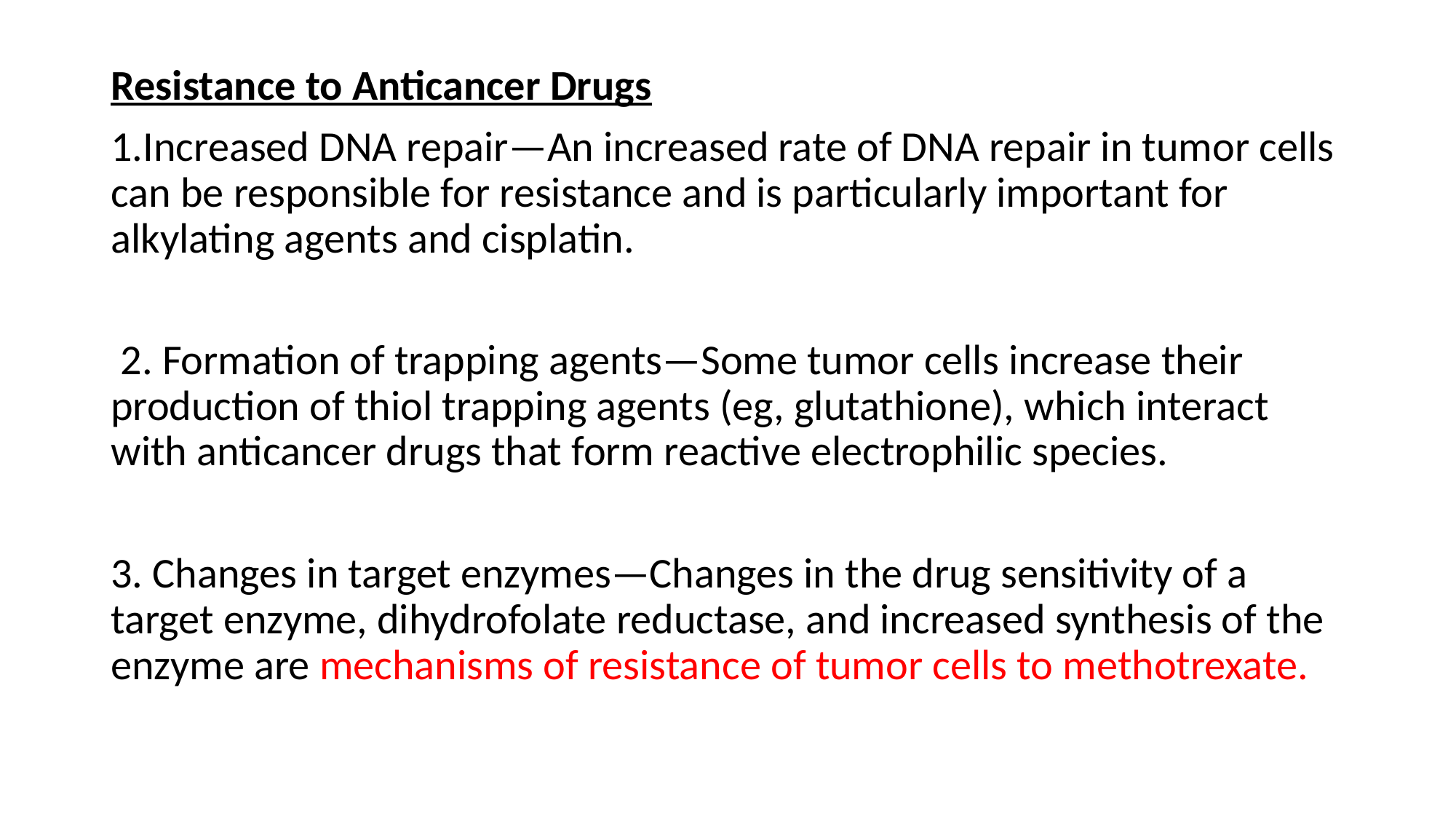

Resistance to Anticancer Drugs
1.Increased DNA repair—An increased rate of DNA repair in tumor cells can be responsible for resistance and is particularly important for alkylating agents and cisplatin.

 2. Formation of trapping agents—Some tumor cells increase their production of thiol trapping agents (eg, glutathione), which interact with anticancer drugs that form reactive electrophilic species.

3. Changes in target enzymes—Changes in the drug sensitivity of a target enzyme, dihydrofolate reductase, and increased synthesis of the enzyme are mechanisms of resistance of tumor cells to methotrexate.